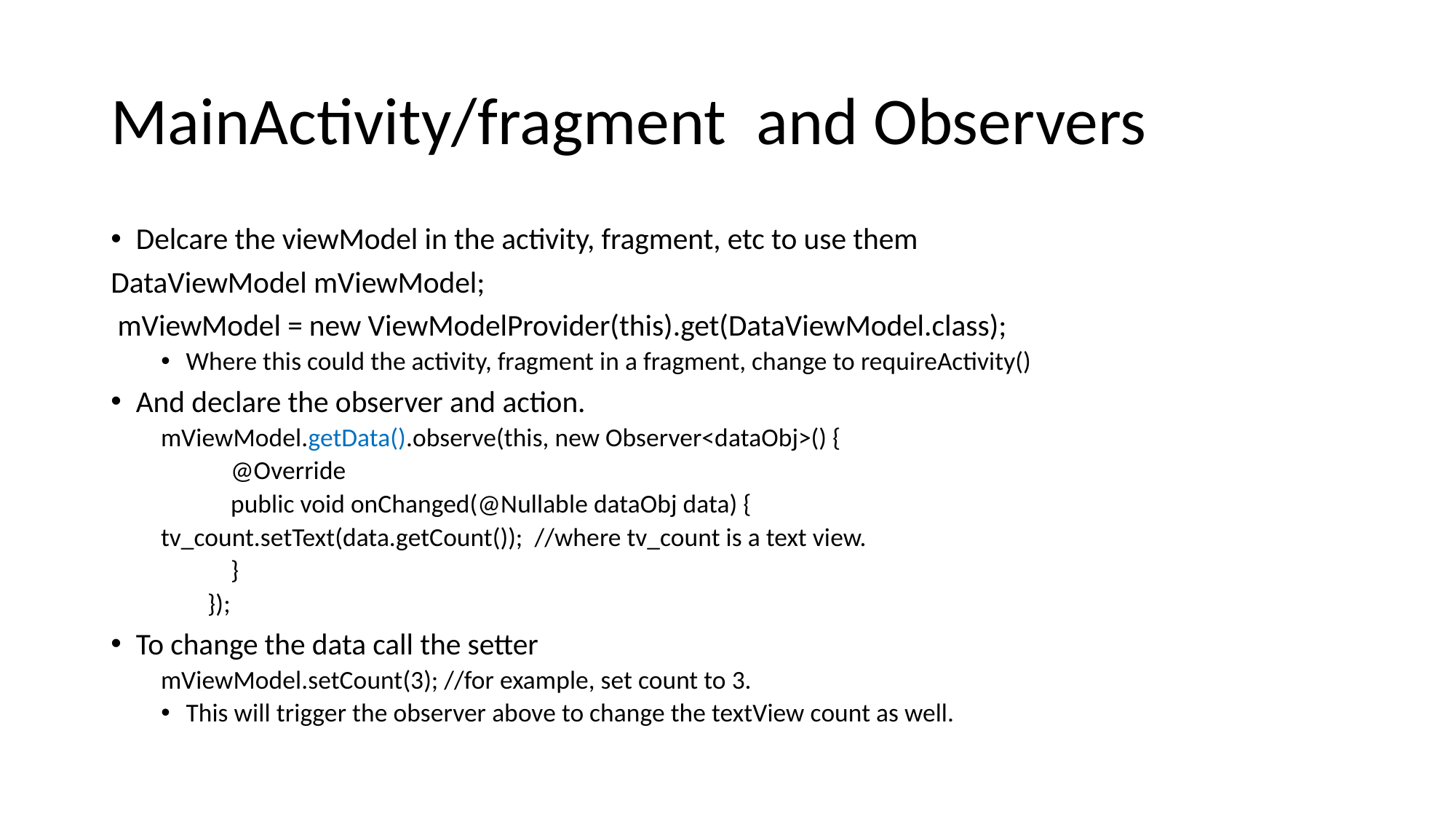

# MainActivity/fragment  and Observers
Delcare the viewModel in the activity, fragment, etc to use them
DataViewModel mViewModel;
 mViewModel = new ViewModelProvider(this).get(DataViewModel.class);
Where this could the activity, fragment in a fragment, change to requireActivity()
And declare the observer and action.
mViewModel.getData().observe(this, new Observer<dataObj>() {
            @Override
            public void onChanged(@Nullable dataObj data) {
		tv_count.setText(data.getCount());  //where tv_count is a text view.
            }
        });
To change the data call the setter
mViewModel.setCount(3); //for example, set count to 3.
This will trigger the observer above to change the textView count as well.